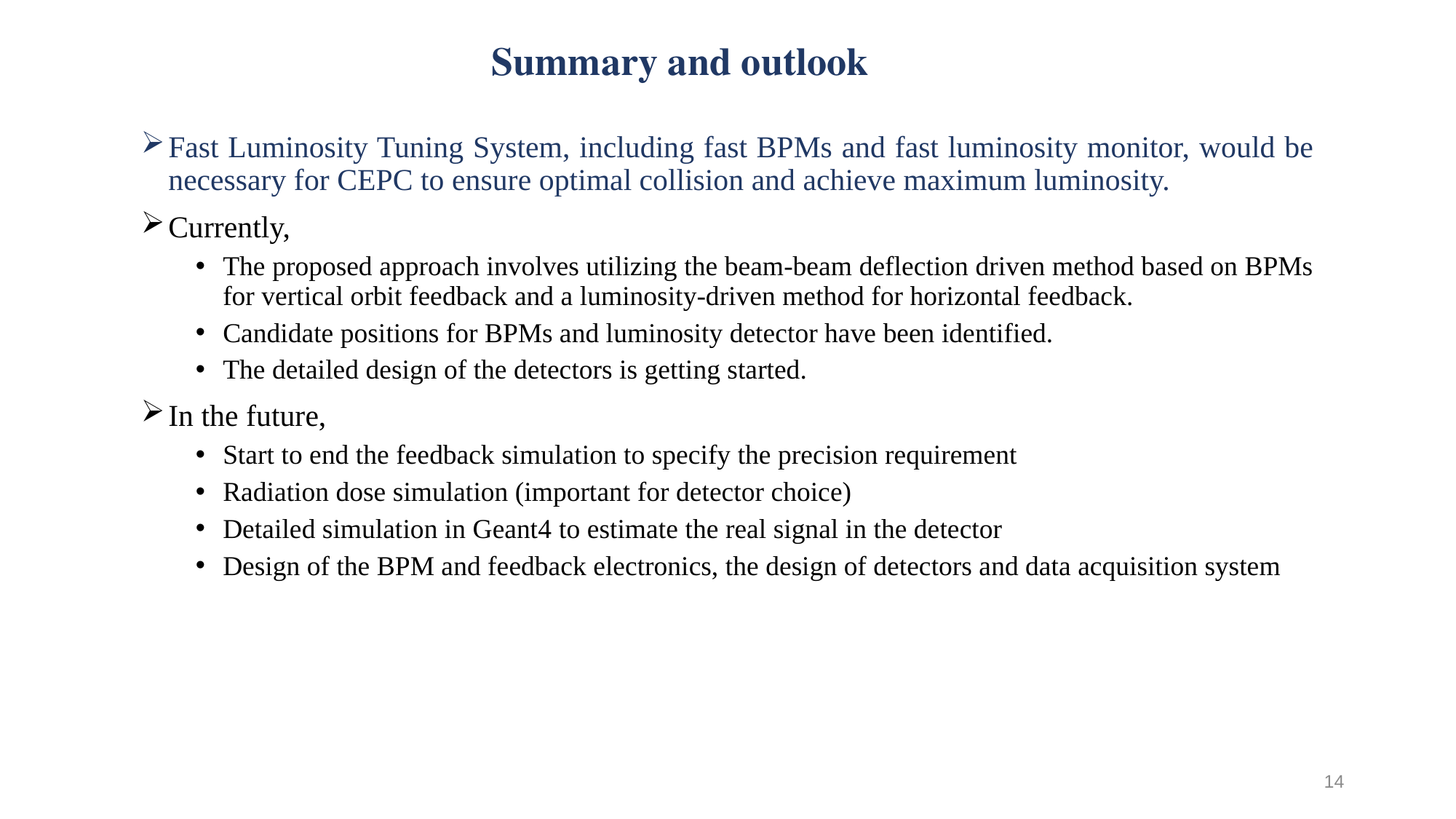

# Summary and outlook
Fast Luminosity Tuning System, including fast BPMs and fast luminosity monitor, would be necessary for CEPC to ensure optimal collision and achieve maximum luminosity.
Currently,
The proposed approach involves utilizing the beam-beam deflection driven method based on BPMs for vertical orbit feedback and a luminosity-driven method for horizontal feedback.
Candidate positions for BPMs and luminosity detector have been identified.
The detailed design of the detectors is getting started.
In the future,
Start to end the feedback simulation to specify the precision requirement
Radiation dose simulation (important for detector choice)
Detailed simulation in Geant4 to estimate the real signal in the detector
Design of the BPM and feedback electronics, the design of detectors and data acquisition system

14